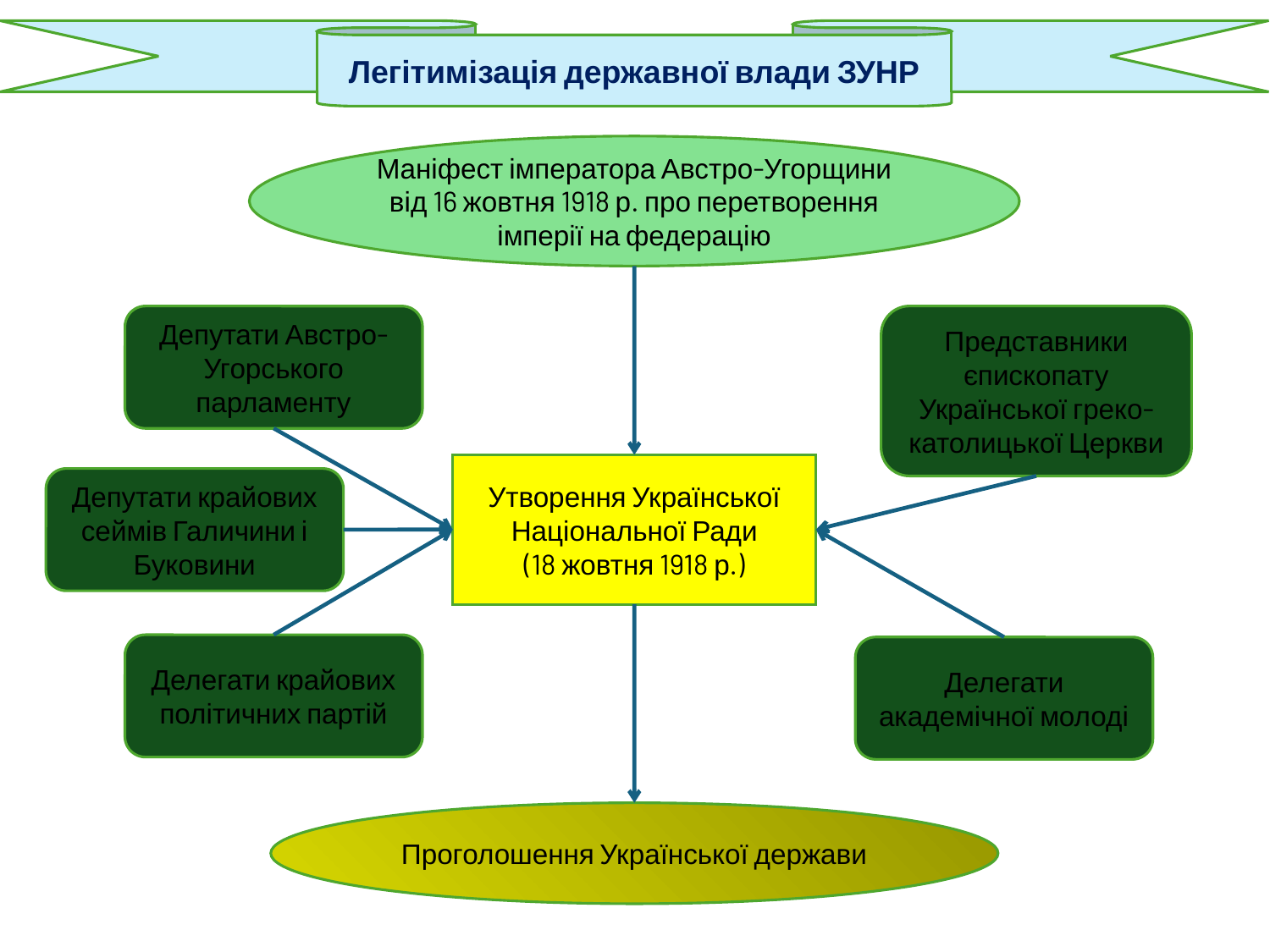

Легітимізація державної влади ЗУНР
Маніфест імператора Австро-Угорщини від 16 жовтня 1918 р. про перетворення імперії на федерацію
Депутати Австро-Угорського парламенту
Представники єпископату Української греко-католицької Церкви
Утворення Української Національної Ради
(18 жовтня 1918 р.)
Депутати крайових сеймів Галичини і Буковини
Делегати крайових політичних партій
Делегати академічної молоді
Проголошення Української держави